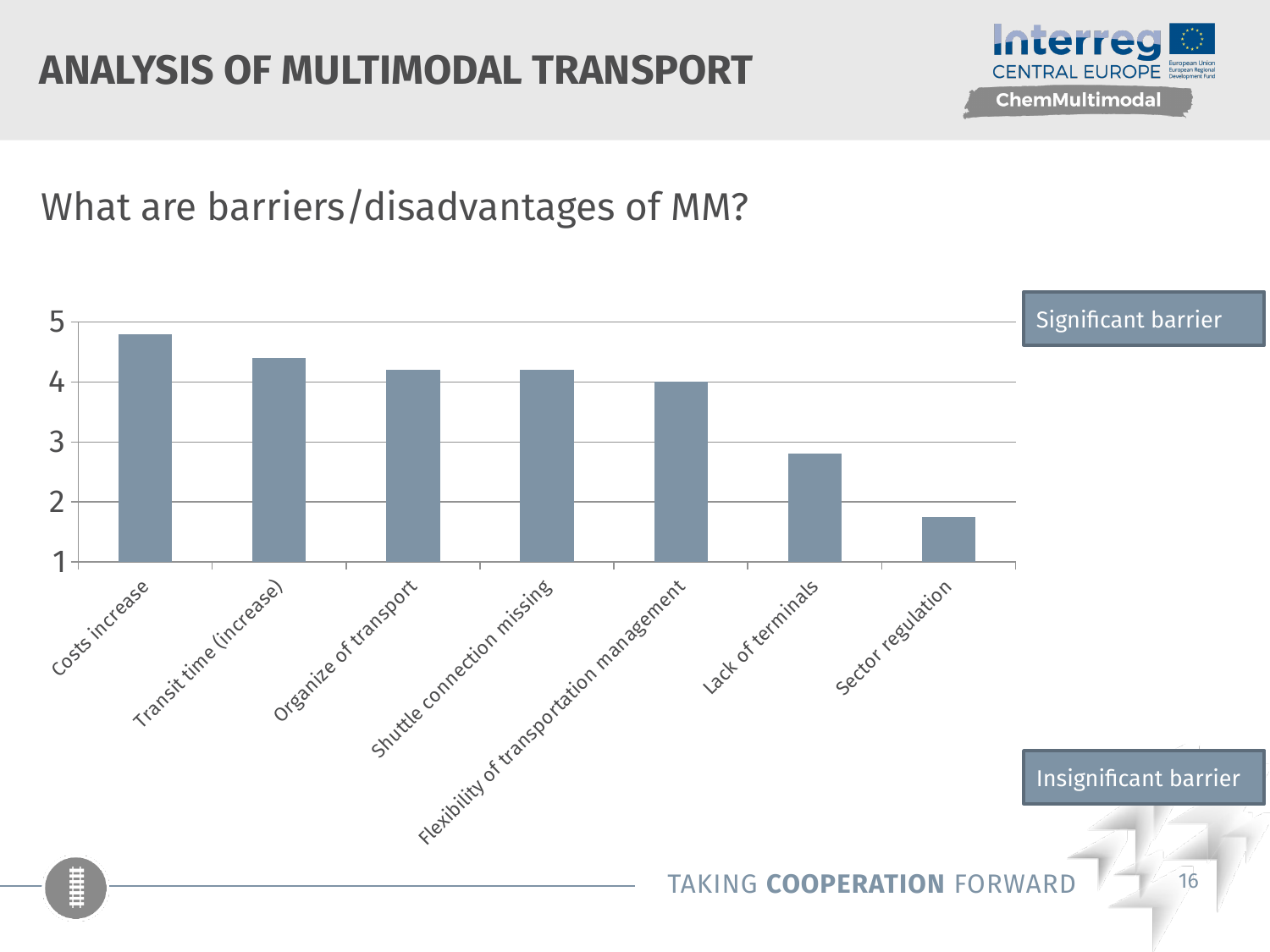

# Analysis of multimodal Transport
What are barriers/disadvantages of MM?

### Chart

| Category | Sloupec1 |
|---|---|
| Costs increase | 4.8 |
| Transit time (increase) | 4.4 |
| Organize of transport | 4.2 |
| Shuttle connection missing | 4.2 |
| Flexibility of transportation management | 4.0 |
| Lack of terminals | 2.8 |
| Sector regulation | 1.75 |
Significant barrier
Insignificant barrier